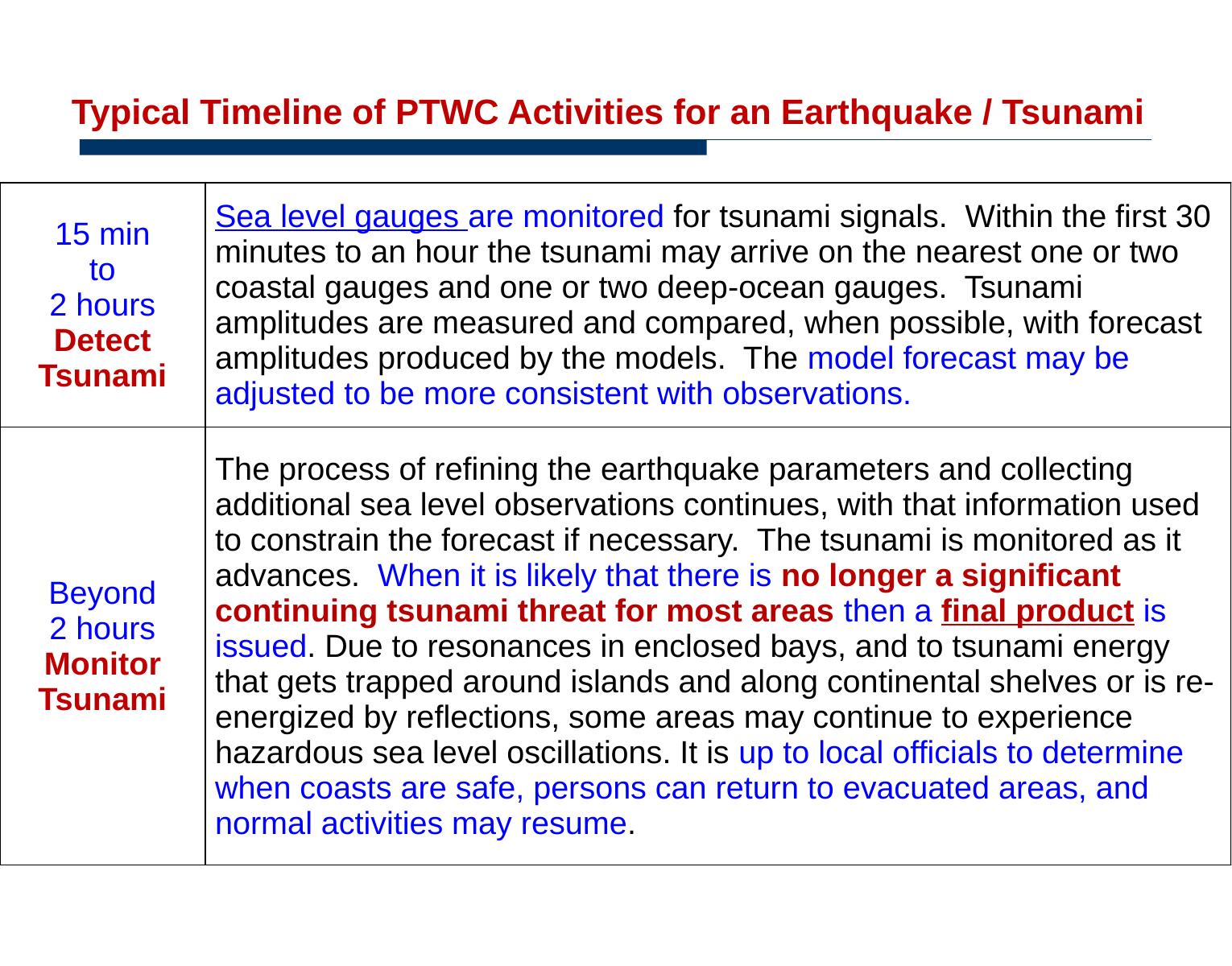

Typical Timeline of PTWC Activities for an Earthquake / Tsunami
| 15 min to 2 hours Detect Tsunami | Sea level gauges are monitored for tsunami signals. Within the first 30 minutes to an hour the tsunami may arrive on the nearest one or two coastal gauges and one or two deep-ocean gauges. Tsunami amplitudes are measured and compared, when possible, with forecast amplitudes produced by the models. The model forecast may be adjusted to be more consistent with observations. |
| --- | --- |
| Beyond 2 hours Monitor Tsunami | The process of refining the earthquake parameters and collecting additional sea level observations continues, with that information used to constrain the forecast if necessary. The tsunami is monitored as it advances. When it is likely that there is no longer a significant continuing tsunami threat for most areas then a final product is issued. Due to resonances in enclosed bays, and to tsunami energy that gets trapped around islands and along continental shelves or is re-energized by reflections, some areas may continue to experience hazardous sea level oscillations. It is up to local officials to determine when coasts are safe, persons can return to evacuated areas, and normal activities may resume. |